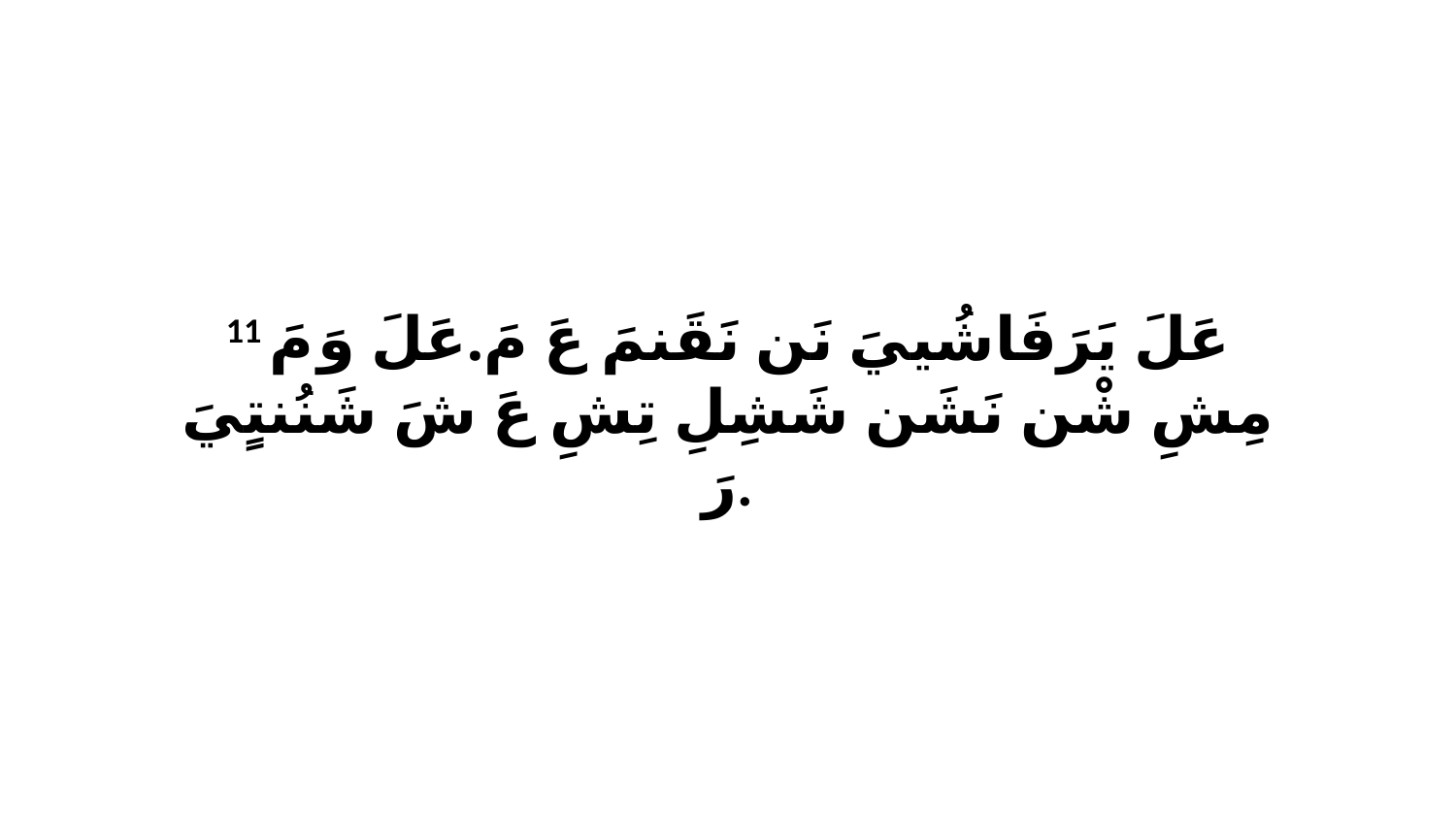

11 عَلَ يَرَفَاشُييَ نَن نَقَنمَ عَ مَ.عَلَ وَ مَ مِشِ شْن نَشَن شَشِلِ تِشِ عَ شَ شَنُنتٍيَ رَ.